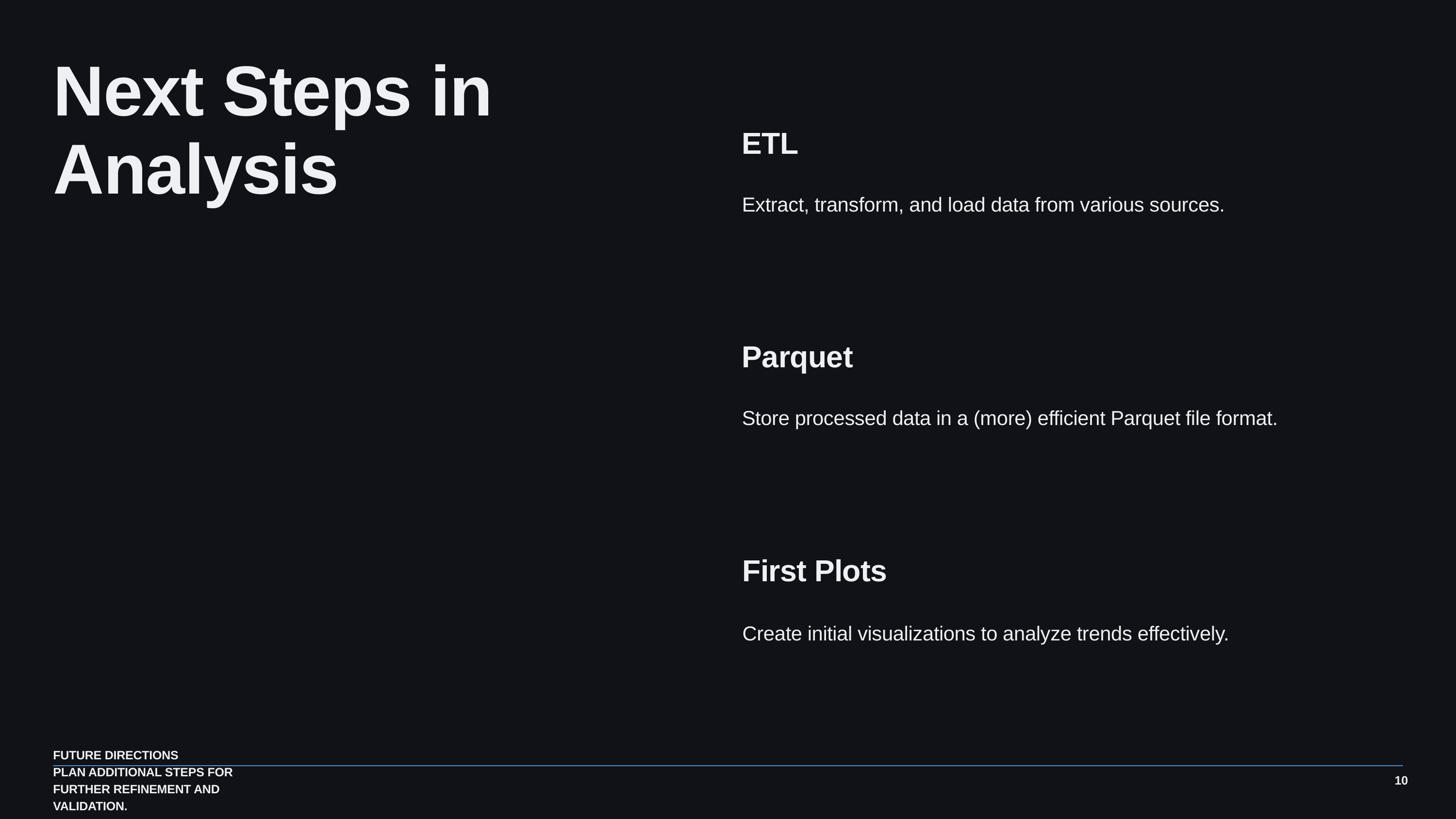

Next Steps in Analysis
ETL
Extract, transform, and load data from various sources.
Parquet
Store processed data in a (more) efficient Parquet file format.
First Plots
Create initial visualizations to analyze trends effectively.
FUTURE DIRECTIONS
PLAN ADDITIONAL STEPS FOR FURTHER REFINEMENT AND VALIDATION.

10